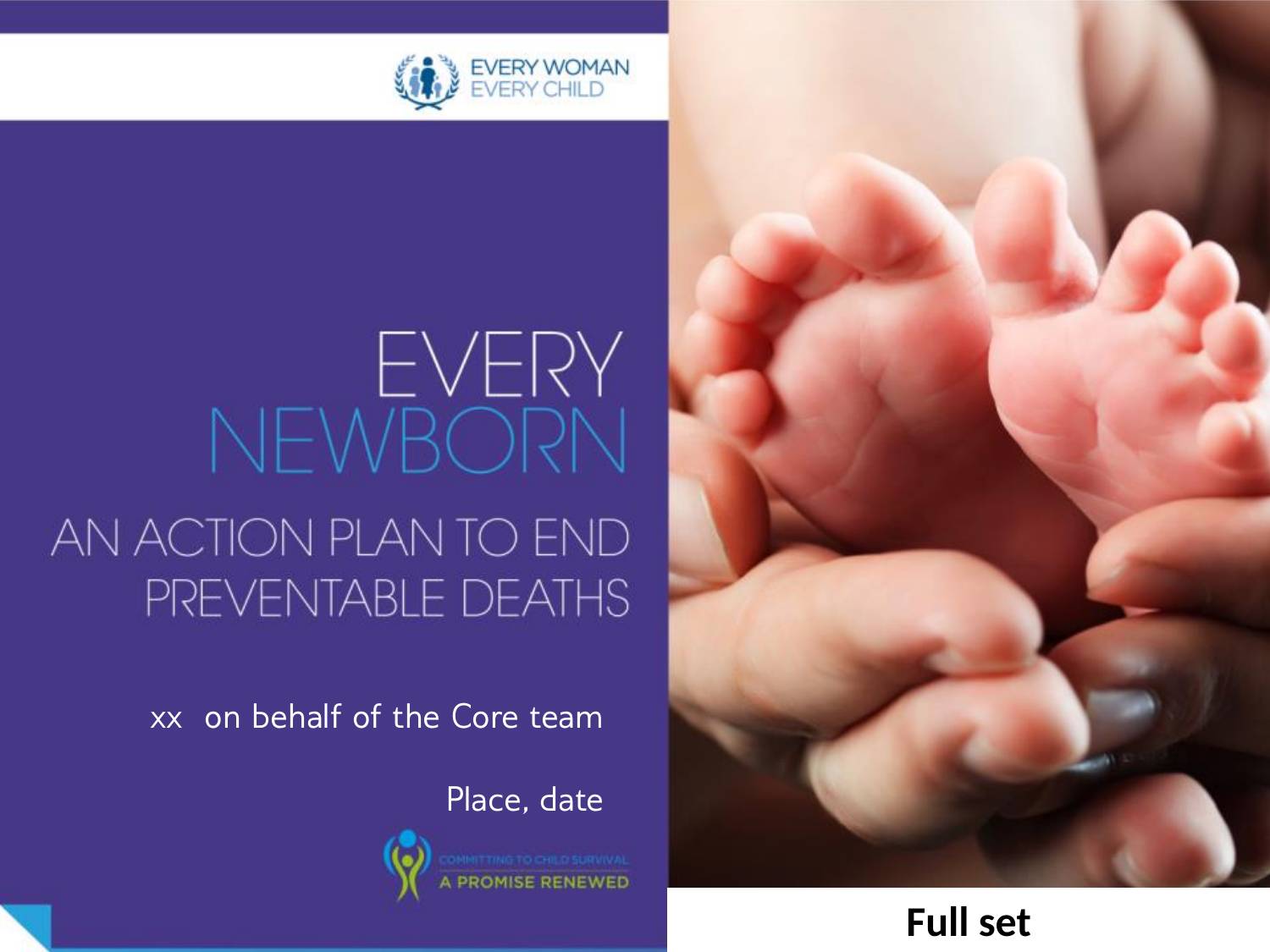

xx  on behalf of the Core team
Place, date
Full set